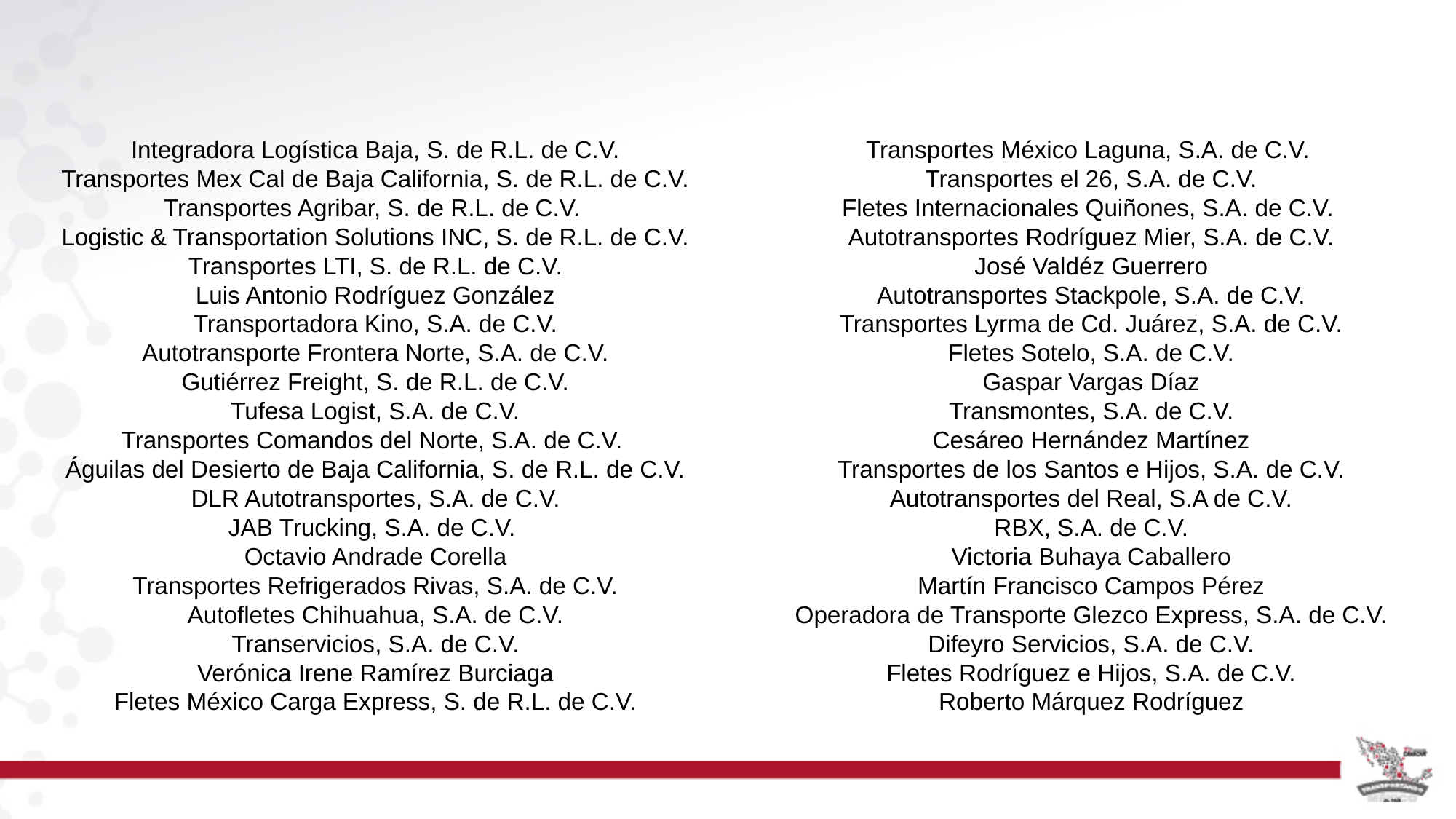

Integradora Logística Baja, S. de R.L. de C.V.
Transportes Mex Cal de Baja California, S. de R.L. de C.V.
Transportes Agribar, S. de R.L. de C.V.
Logistic & Transportation Solutions INC, S. de R.L. de C.V.
Transportes LTI, S. de R.L. de C.V.
Luis Antonio Rodríguez González
Transportadora Kino, S.A. de C.V.
Autotransporte Frontera Norte, S.A. de C.V.
Gutiérrez Freight, S. de R.L. de C.V.
Tufesa Logist, S.A. de C.V.
Transportes Comandos del Norte, S.A. de C.V.
Águilas del Desierto de Baja California, S. de R.L. de C.V.
DLR Autotransportes, S.A. de C.V.
JAB Trucking, S.A. de C.V.
Octavio Andrade Corella
Transportes Refrigerados Rivas, S.A. de C.V.
Autofletes Chihuahua, S.A. de C.V.
Transervicios, S.A. de C.V.
Verónica Irene Ramírez Burciaga
Fletes México Carga Express, S. de R.L. de C.V.
Transportes México Laguna, S.A. de C.V.
Transportes el 26, S.A. de C.V.
Fletes Internacionales Quiñones, S.A. de C.V.
Autotransportes Rodríguez Mier, S.A. de C.V.
José Valdéz Guerrero
Autotransportes Stackpole, S.A. de C.V.
Transportes Lyrma de Cd. Juárez, S.A. de C.V.
Fletes Sotelo, S.A. de C.V.
Gaspar Vargas Díaz
Transmontes, S.A. de C.V.
Cesáreo Hernández Martínez
Transportes de los Santos e Hijos, S.A. de C.V.
Autotransportes del Real, S.A de C.V.
RBX, S.A. de C.V.
Victoria Buhaya Caballero
Martín Francisco Campos Pérez
Operadora de Transporte Glezco Express, S.A. de C.V.
Difeyro Servicios, S.A. de C.V.
Fletes Rodríguez e Hijos, S.A. de C.V.
Roberto Márquez Rodríguez